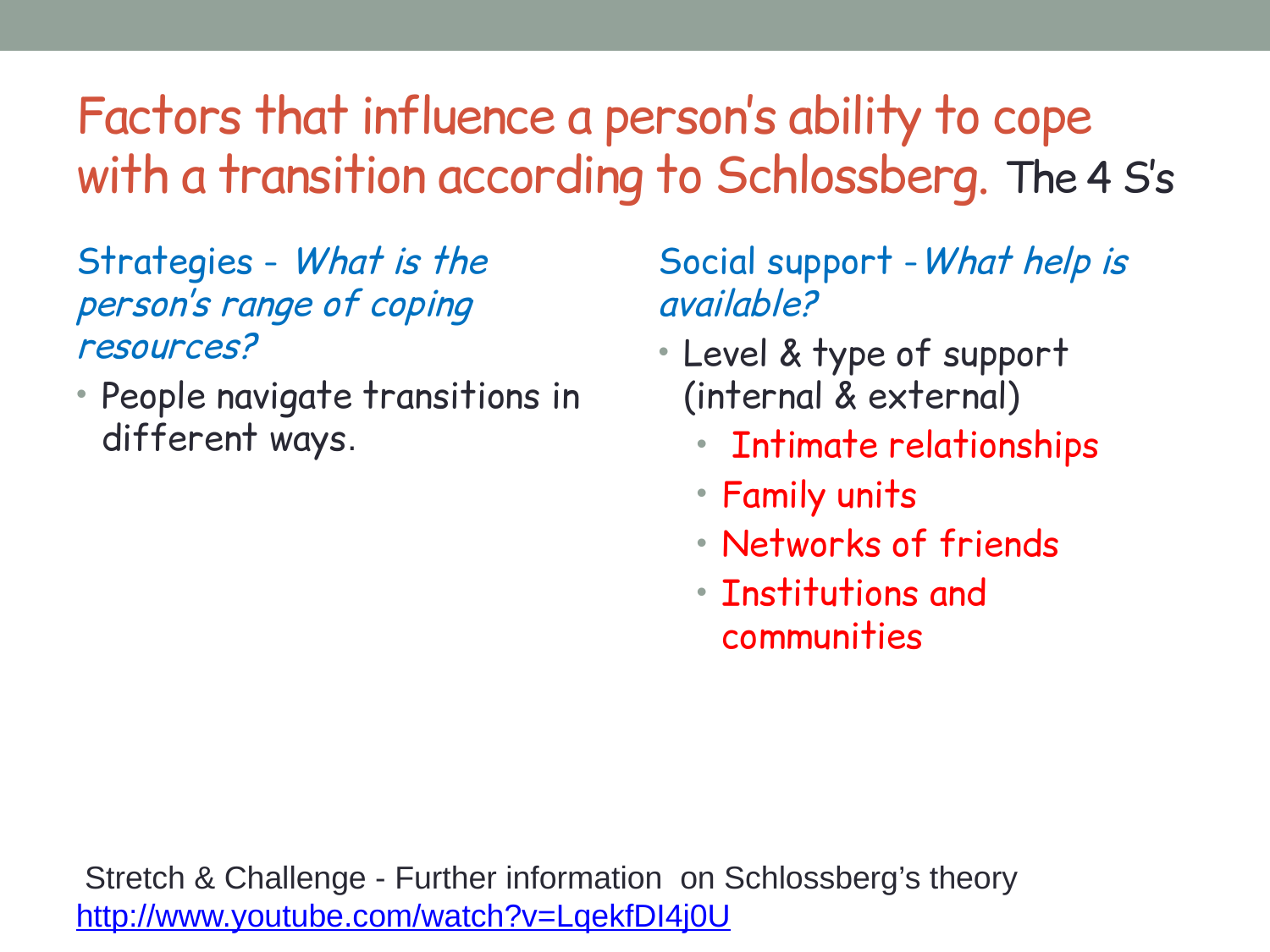

# Factors that influence a person’s ability to cope with a transition according to Schlossberg. The 4 S’s
Strategies - What is the person’s range of coping resources?
People navigate transitions in different ways.

Social support -What help is available?
Level & type of support (internal & external)
 Intimate relationships
Family units
Networks of friends
Institutions and communities

 Stretch & Challenge - Further information  on Schlossberg’s theory http://www.youtube.com/watch?v=LqekfDI4j0U